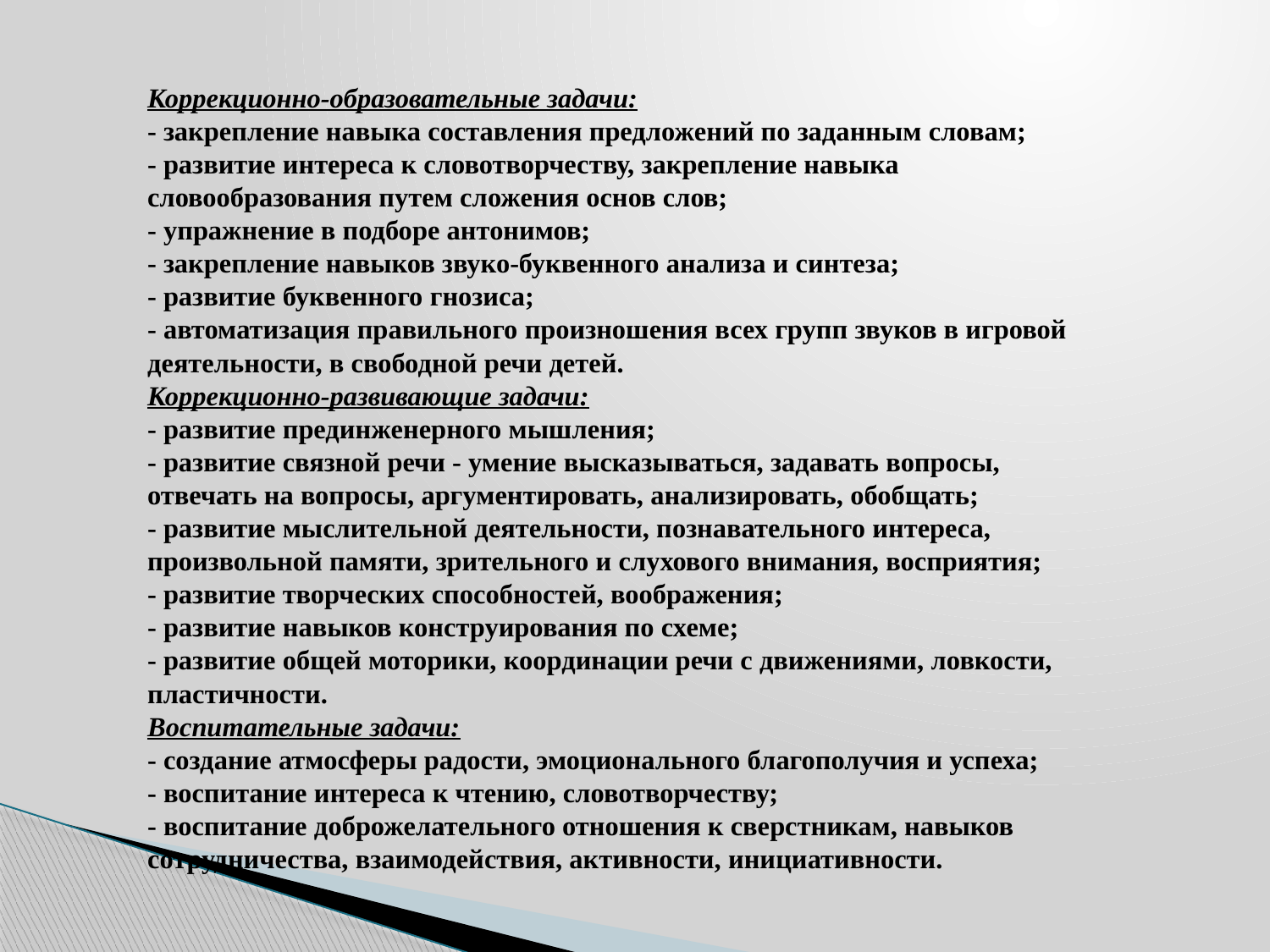

# Коррекционно-образовательные задачи: - закрепление навыка составления предложений по заданным словам; - развитие интереса к словотворчеству, закрепление навыка словообразования путем сложения основ слов; - упражнение в подборе антонимов; - закрепление навыков звуко-буквенного анализа и синтеза; - развитие буквенного гнозиса; - автоматизация правильного произношения всех групп звуков в игровой деятельности, в свободной речи детей. Коррекционно-развивающие задачи: - развитие прединженерного мышления; - развитие связной речи - умение высказываться, задавать вопросы, отвечать на вопросы, аргументировать, анализировать, обобщать; - развитие мыслительной деятельности, познавательного интереса, произвольной памяти, зрительного и слухового внимания, восприятия; - развитие творческих способностей, воображения; - развитие навыков конструирования по схеме; - развитие общей моторики, координации речи с движениями, ловкости, пластичности. Воспитательные задачи: - создание атмосферы радости, эмоционального благополучия и успеха; - воспитание интереса к чтению, словотворчеству; - воспитание доброжелательного отношения к сверстникам, навыков сотрудничества, взаимодействия, активности, инициативности.